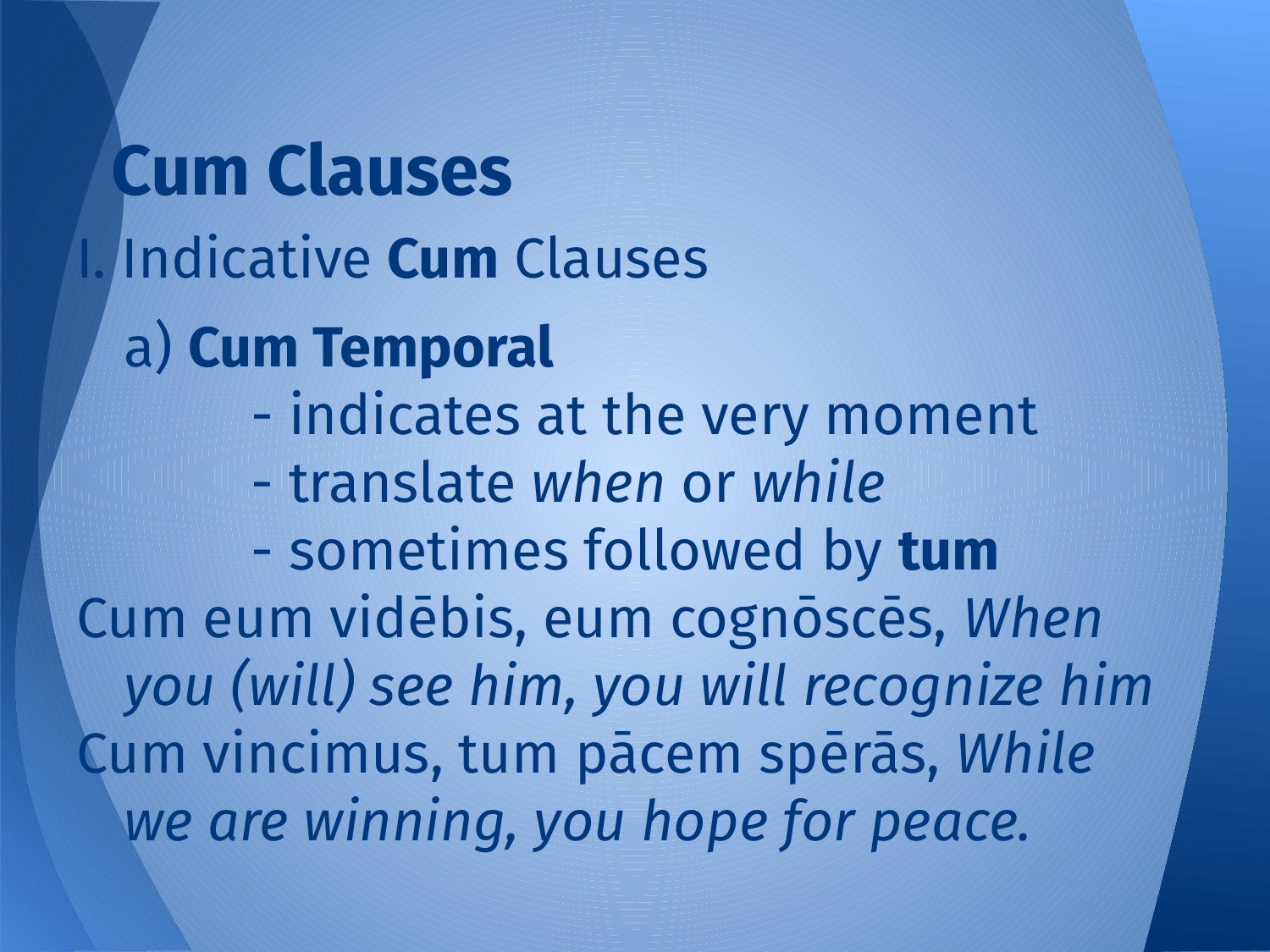

# Cum Clauses
I. Indicative Cum Clauses

	a) Cum Temporal
		- indicates at the very moment
		- translate when or while
		- sometimes followed by tum
Cum eum vidēbis, eum cognōscēs, When you (will) see him, you will recognize him
Cum vincimus, tum pācem spērās, While we are winning, you hope for peace.